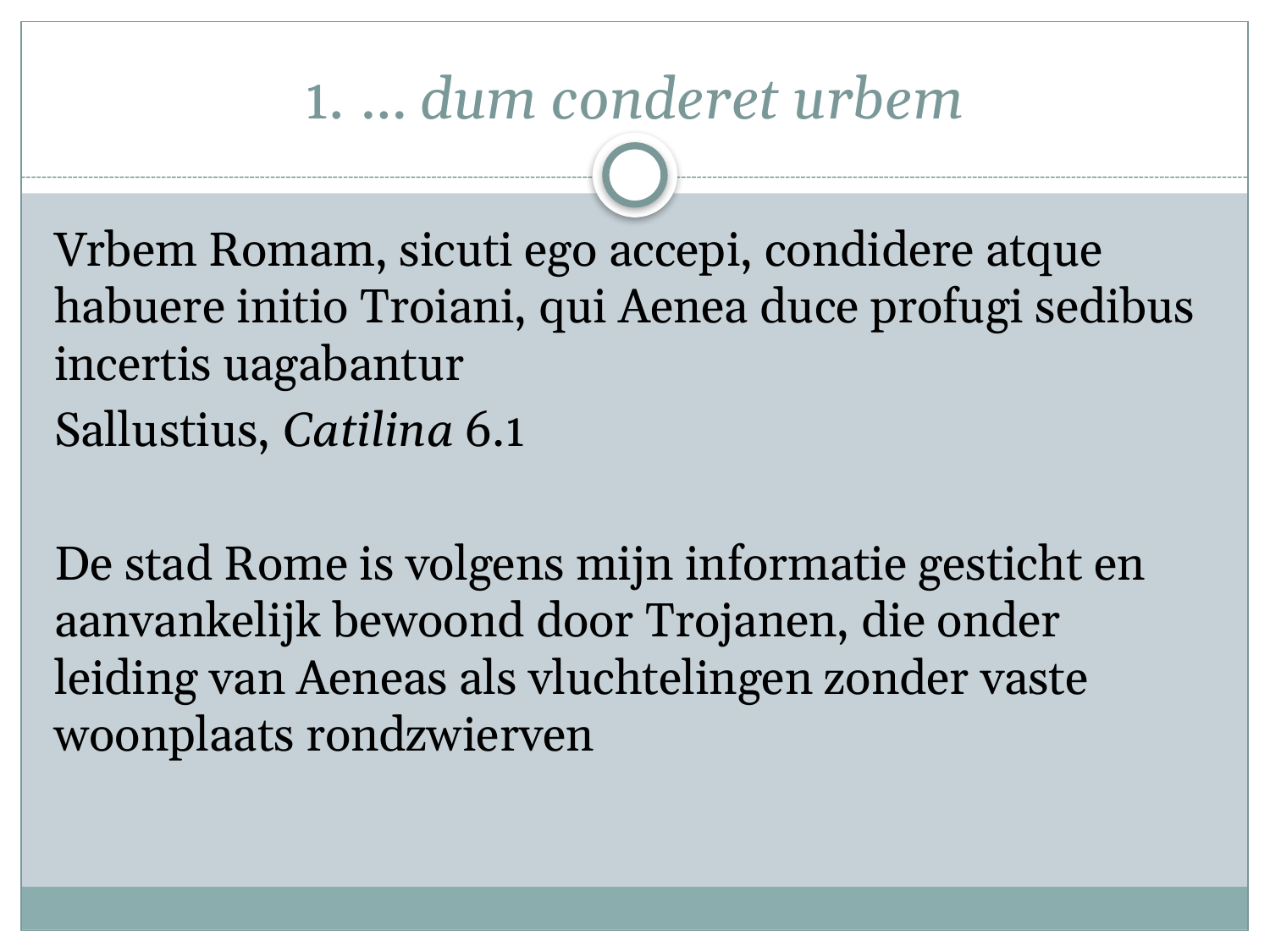

# 1. … dum conderet urbem
Vrbem Romam, sicuti ego accepi, condidere atque habuere initio Troiani, qui Aenea duce profugi sedibus incertis uagabantur
Sallustius, Catilina 6.1

De stad Rome is volgens mijn informatie gesticht en aanvankelijk bewoond door Trojanen, die onder leiding van Aeneas als vluchtelingen zonder vaste woonplaats rondzwierven